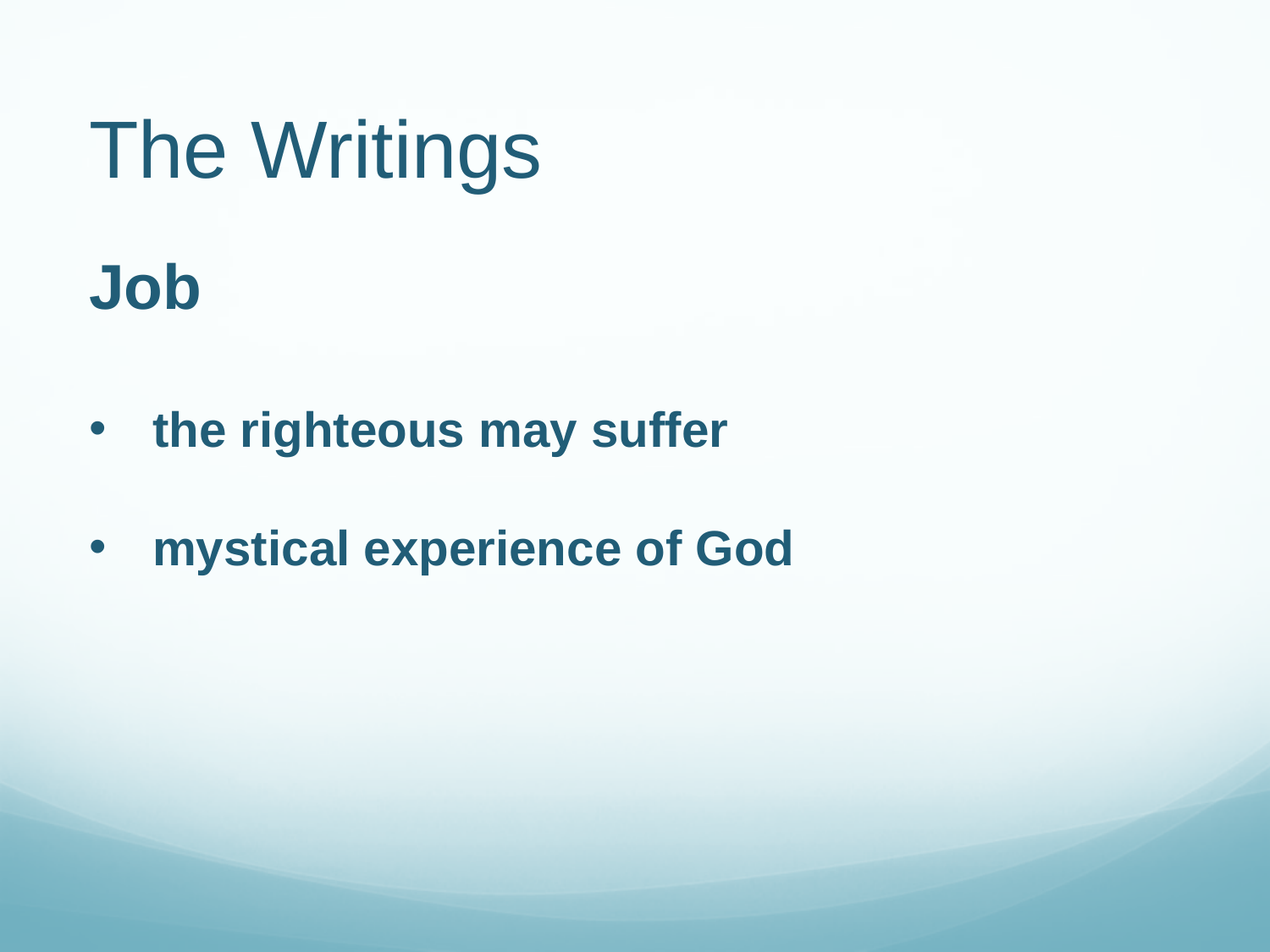

# The Writings
Job

the righteous may suffer

mystical experience of God